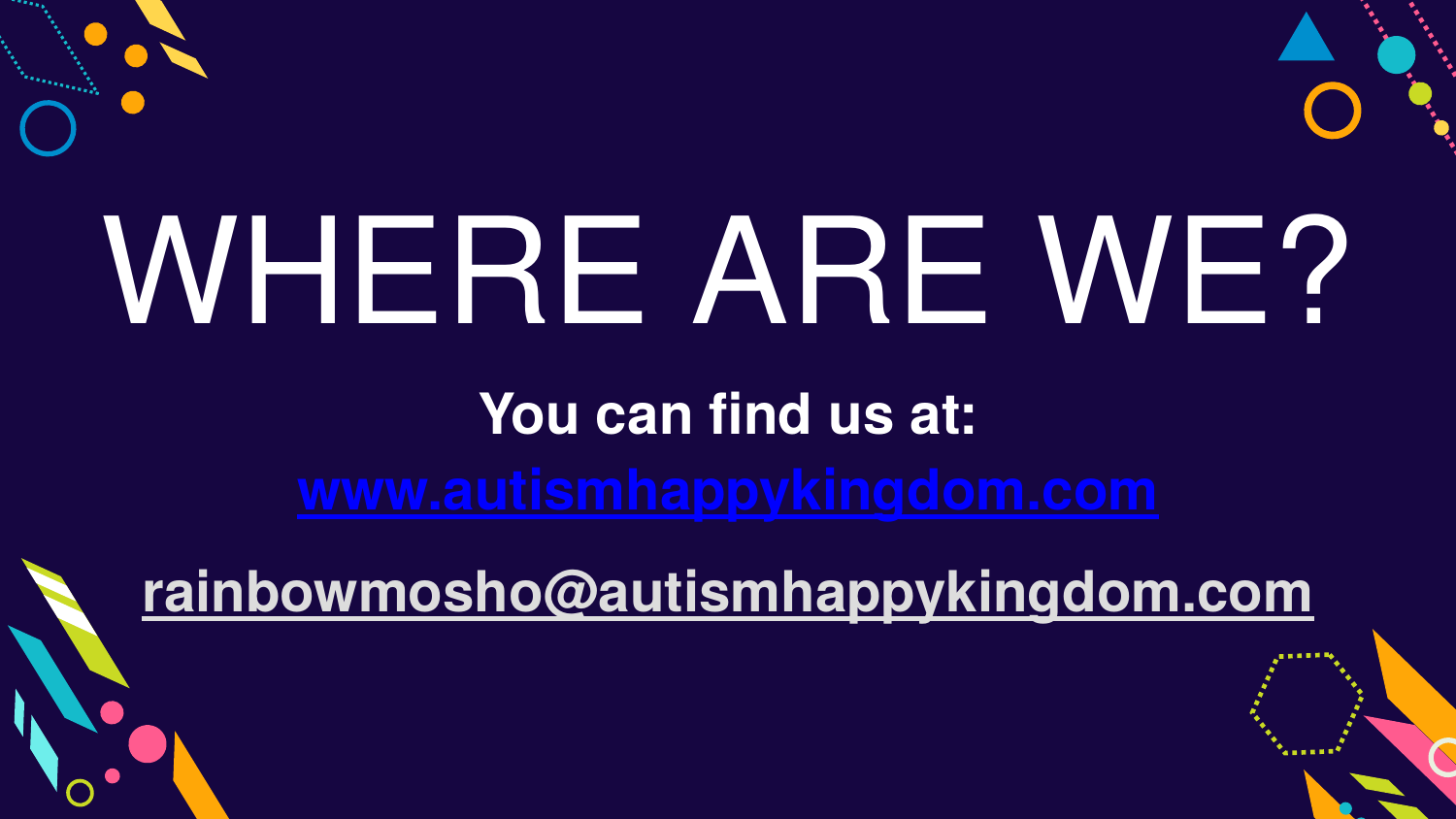

WHERE ARE WE?
You can find us at:

www.autismhappykingdom.com

rainbowmosho@autismhappykingdom.com